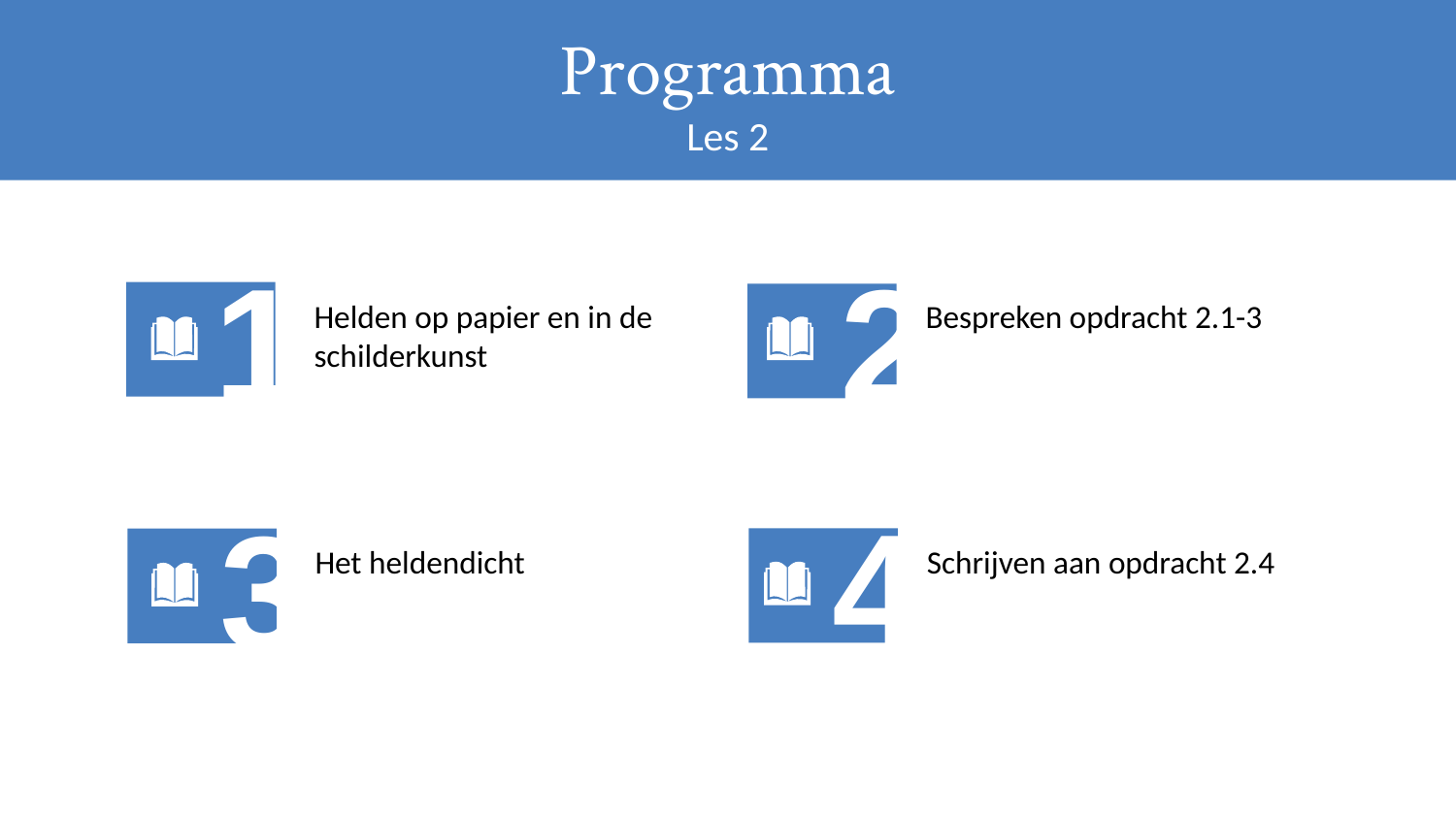

Programma les 2
Programma
Les 2
1

2

Helden op papier en in de schilderkunst
Bespreken opdracht 2.1-3

4

3

Het heldendicht
Schrijven aan opdracht 2.4